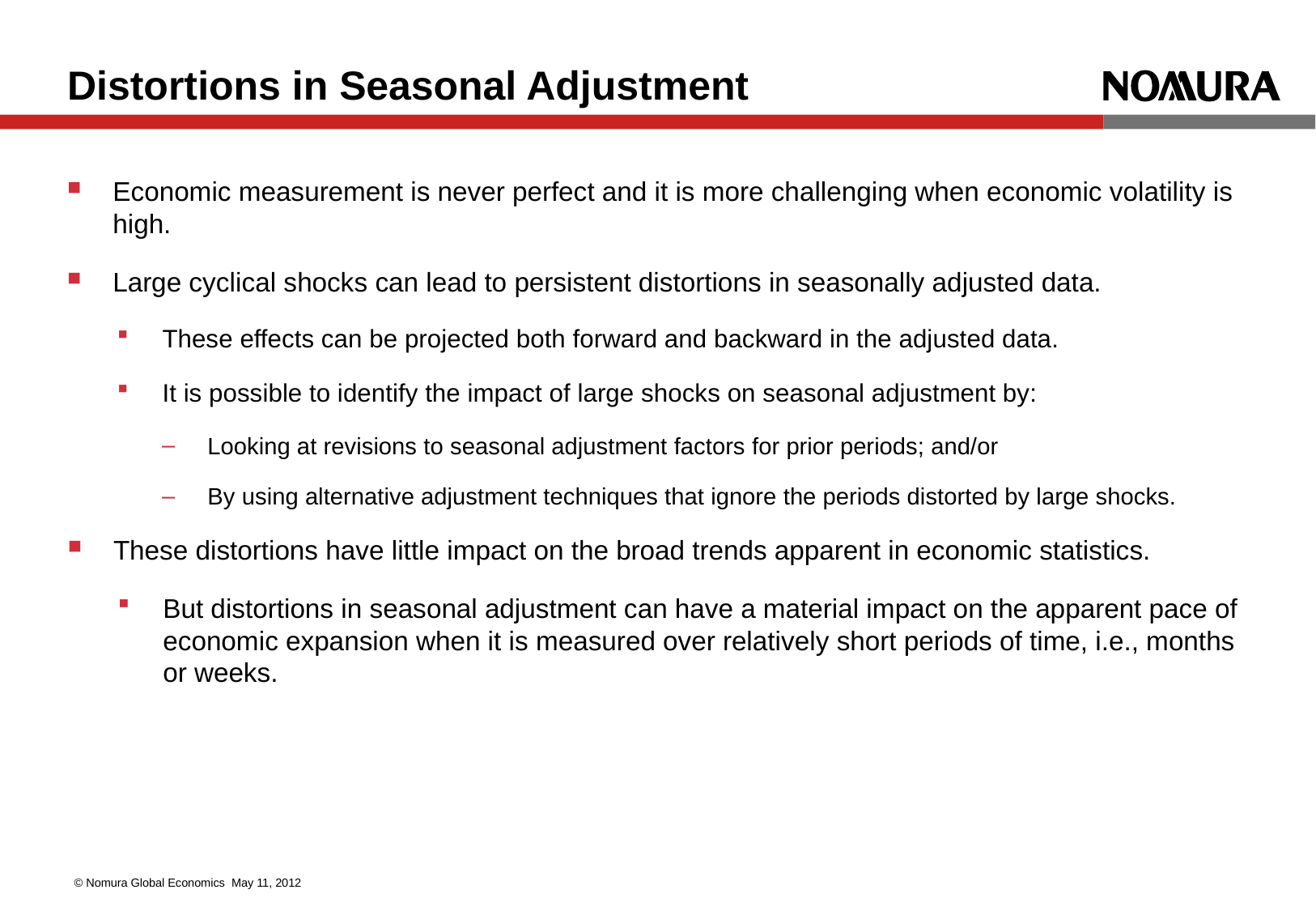

# Distortions in Seasonal Adjustment
Economic measurement is never perfect and it is more challenging when economic volatility is high.
Large cyclical shocks can lead to persistent distortions in seasonally adjusted data.
These effects can be projected both forward and backward in the adjusted data.
It is possible to identify the impact of large shocks on seasonal adjustment by:
Looking at revisions to seasonal adjustment factors for prior periods; and/or
By using alternative adjustment techniques that ignore the periods distorted by large shocks.
These distortions have little impact on the broad trends apparent in economic statistics.
But distortions in seasonal adjustment can have a material impact on the apparent pace of economic expansion when it is measured over relatively short periods of time, i.e., months or weeks.
© Nomura Global Economics  May 11, 2012